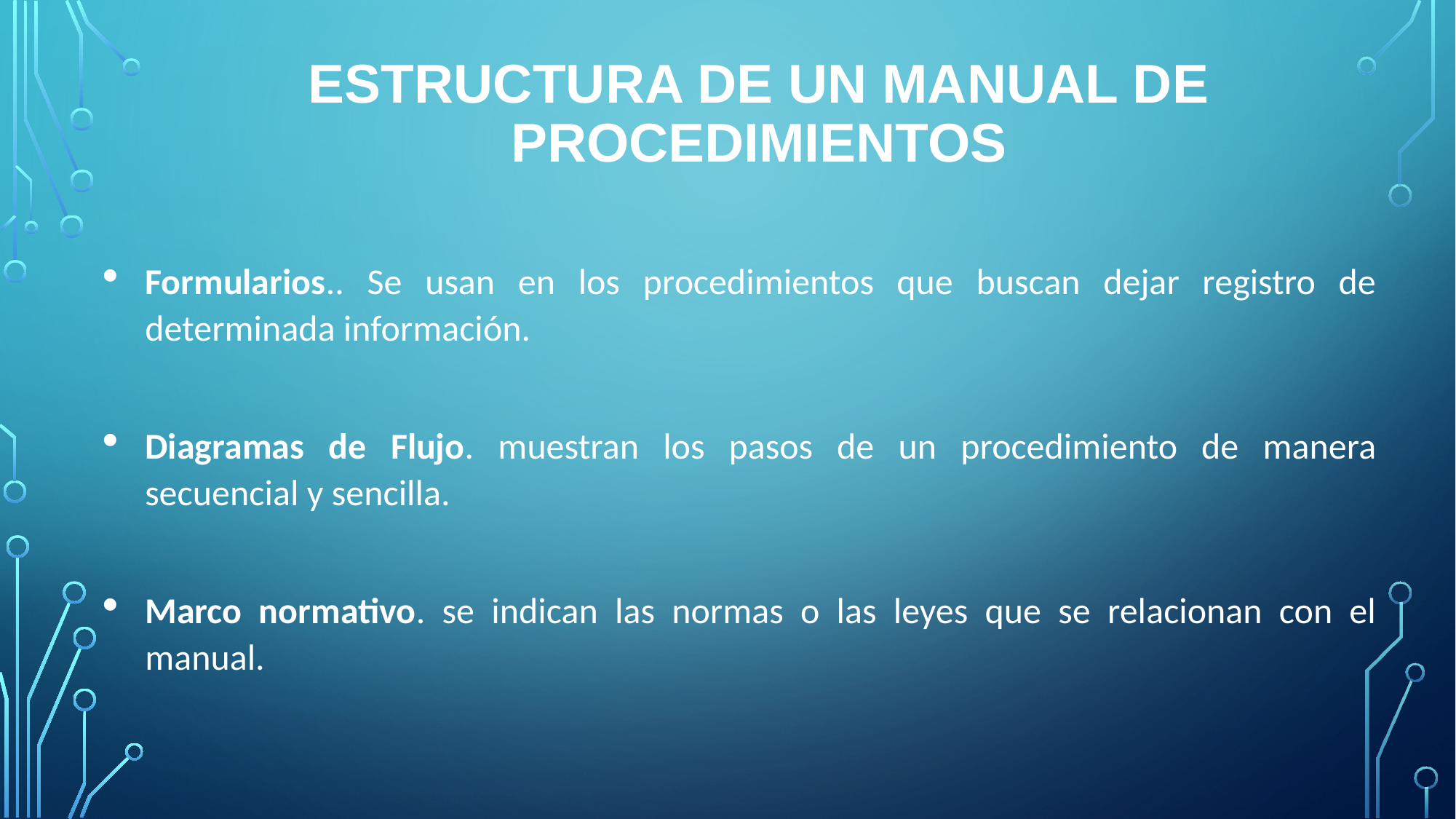

# Estructura de un manual de procedimientos
Formularios.. Se usan en los procedimientos que buscan dejar registro de determinada información.

Diagramas de Flujo. muestran los pasos de un procedimiento de manera secuencial y sencilla.

Marco normativo. se indican las normas o las leyes que se relacionan con el manual.